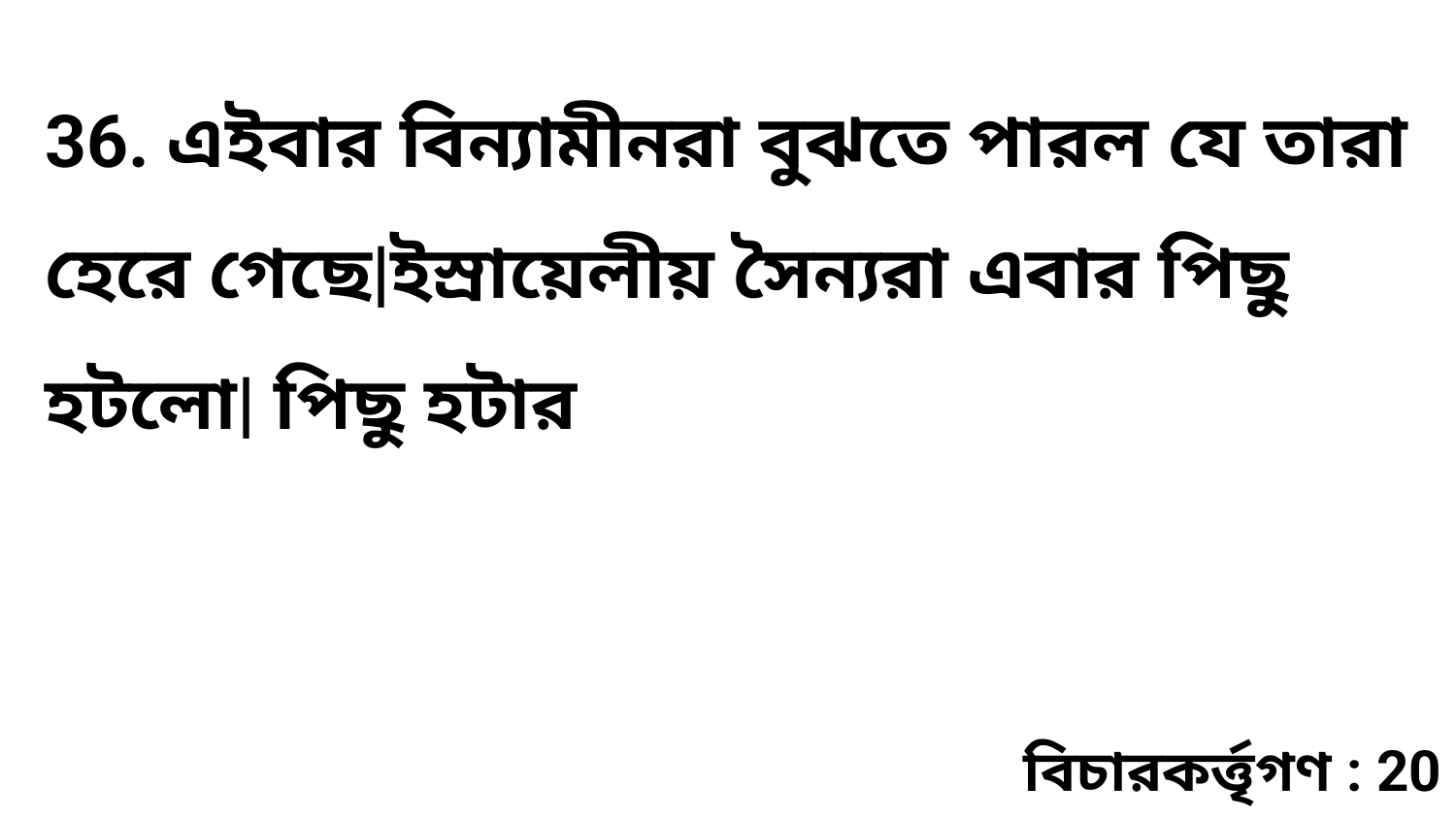

36. এইবার বিন্যামীনরা বুঝতে পারল যে তারা হেরে গেছে|ইস্রায়েলীয় সৈন্যরা এবার পিছু হটলো| পিছু হটার
বিচারকর্ত্তৃগণ : 20